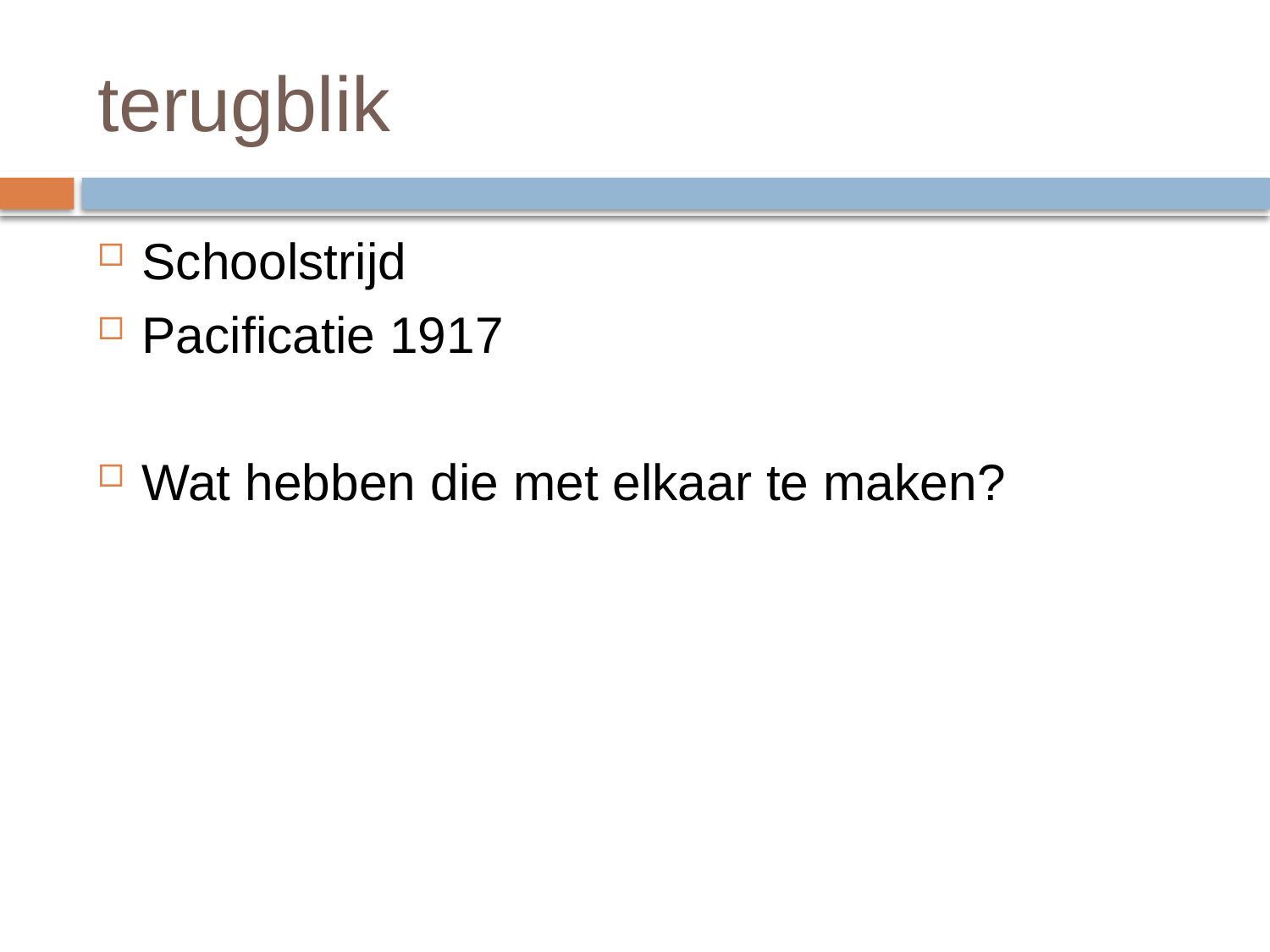

# terugblik
Schoolstrijd
Pacificatie 1917

Wat hebben die met elkaar te maken?